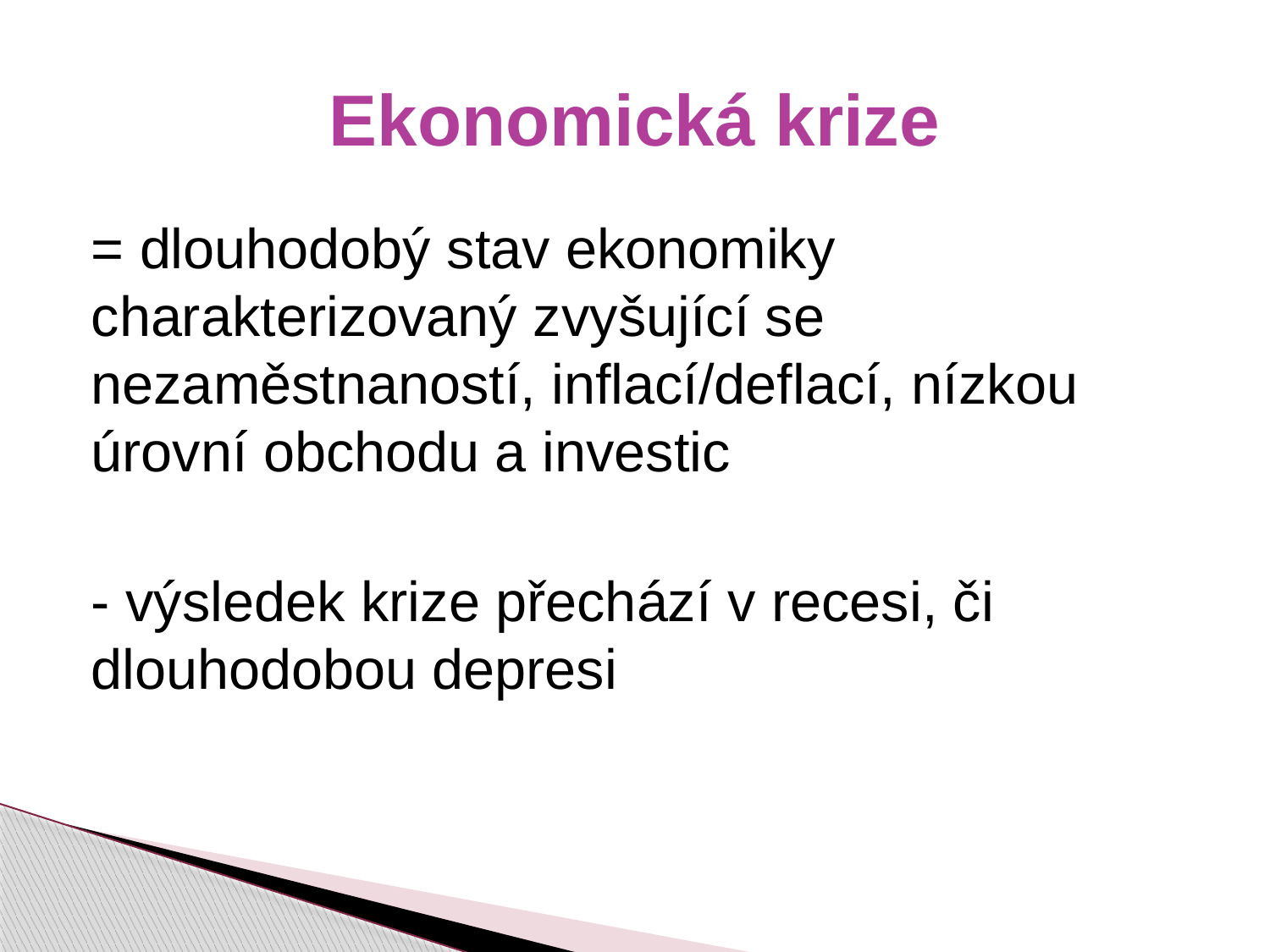

# Ekonomická krize
= dlouhodobý stav ekonomiky charakterizovaný zvyšující se nezaměstnaností, inflací/deflací, nízkou úrovní obchodu a investic

- výsledek krize přechází v recesi, či dlouhodobou depresi